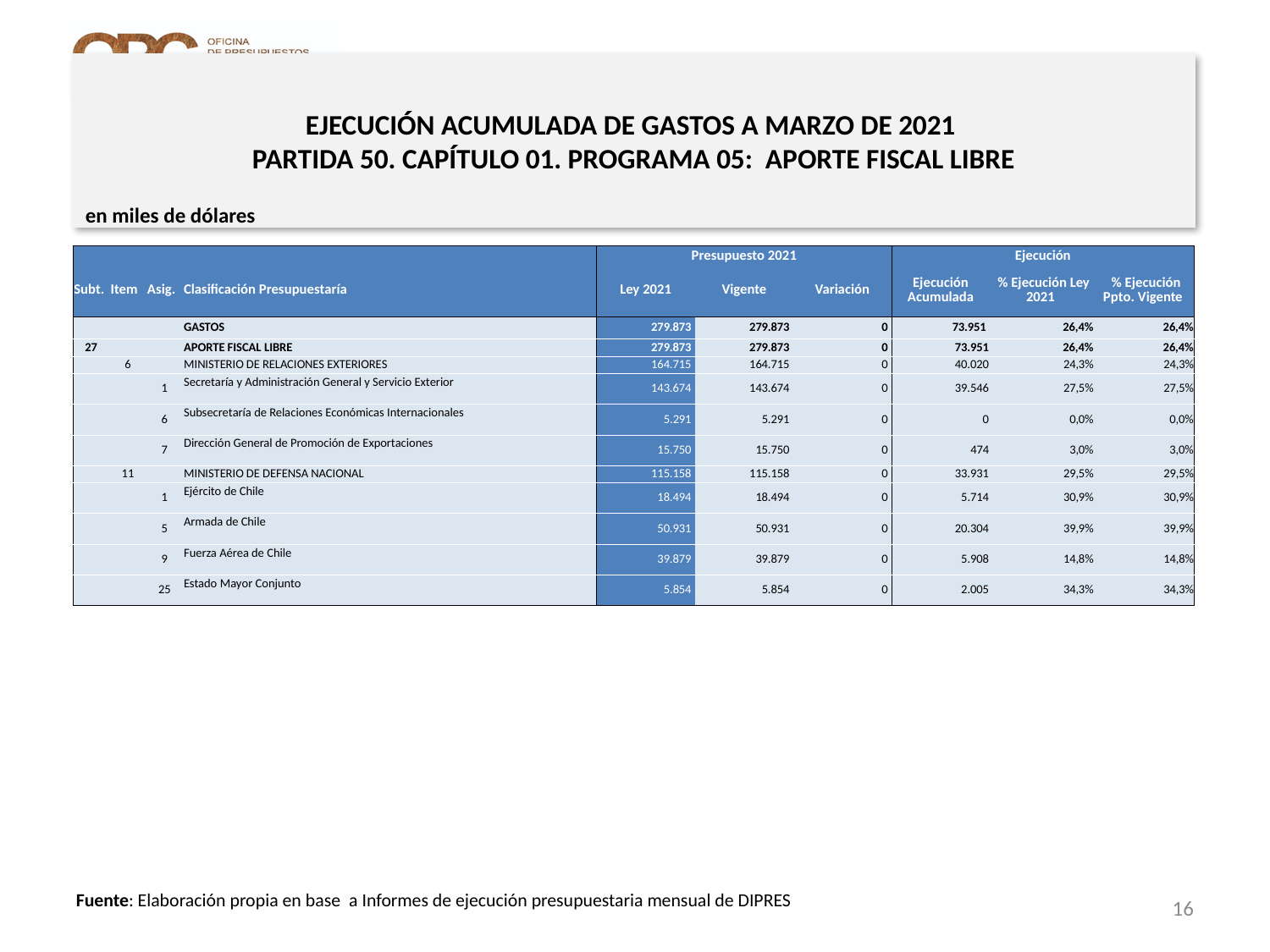

# EJECUCIÓN ACUMULADA DE GASTOS A MARZO DE 2021 PARTIDA 50. CAPÍTULO 01. PROGRAMA 05:  APORTE FISCAL LIBRE
en miles de dólares
|  |  |  |  | Presupuesto 2021 |  |  | Ejecución |  |  |
| --- | --- | --- | --- | --- | --- | --- | --- | --- | --- |
| Subt. | Item | Asig. | Clasificación Presupuestaría | Ley 2021 | Vigente | Variación | Ejecución Acumulada | % Ejecución Ley 2021 | % Ejecución Ppto. Vigente |
|  |  |  | GASTOS | 279.873 | 279.873 | 0 | 73.951 | 26,4% | 26,4% |
| 27 |  |  | APORTE FISCAL LIBRE | 279.873 | 279.873 | 0 | 73.951 | 26,4% | 26,4% |
|  | 6 |  | MINISTERIO DE RELACIONES EXTERIORES | 164.715 | 164.715 | 0 | 40.020 | 24,3% | 24,3% |
|  |  | 1 | Secretaría y Administración General y Servicio Exterior | 143.674 | 143.674 | 0 | 39.546 | 27,5% | 27,5% |
|  |  | 6 | Subsecretaría de Relaciones Económicas Internacionales | 5.291 | 5.291 | 0 | 0 | 0,0% | 0,0% |
|  |  | 7 | Dirección General de Promoción de Exportaciones | 15.750 | 15.750 | 0 | 474 | 3,0% | 3,0% |
|  | 11 |  | MINISTERIO DE DEFENSA NACIONAL | 115.158 | 115.158 | 0 | 33.931 | 29,5% | 29,5% |
|  |  | 1 | Ejército de Chile | 18.494 | 18.494 | 0 | 5.714 | 30,9% | 30,9% |
|  |  | 5 | Armada de Chile | 50.931 | 50.931 | 0 | 20.304 | 39,9% | 39,9% |
|  |  | 9 | Fuerza Aérea de Chile | 39.879 | 39.879 | 0 | 5.908 | 14,8% | 14,8% |
|  |  | 25 | Estado Mayor Conjunto | 5.854 | 5.854 | 0 | 2.005 | 34,3% | 34,3% |
16